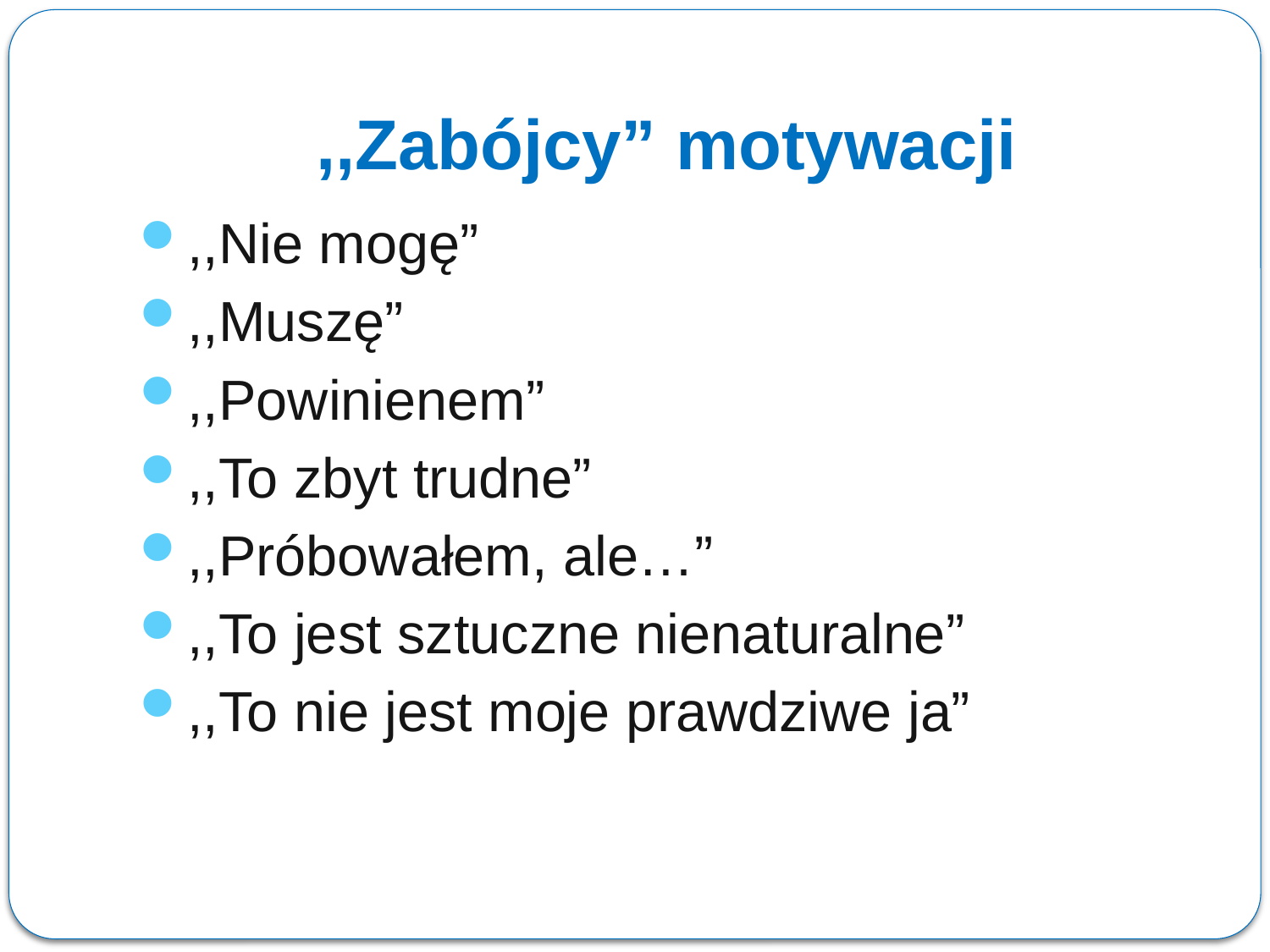

# ,,Zabójcy” motywacji
,,Nie mogę”
,,Muszę”
,,Powinienem”
,,To zbyt trudne”
,,Próbowałem, ale…”
,,To jest sztuczne nienaturalne”
,,To nie jest moje prawdziwe ja”